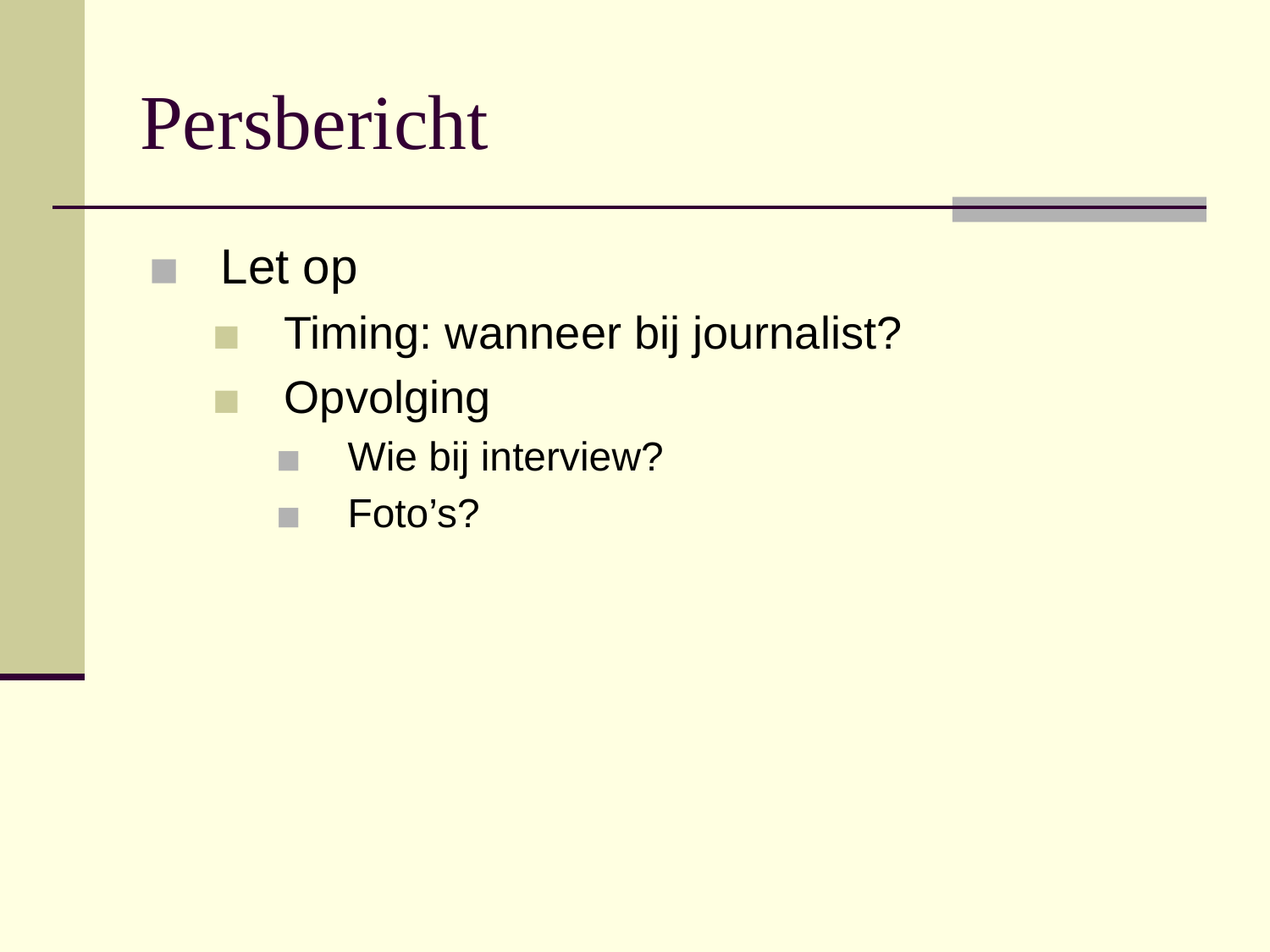

# Persbericht
Let op
Timing: wanneer bij journalist?
Opvolging
Wie bij interview?
Foto’s?